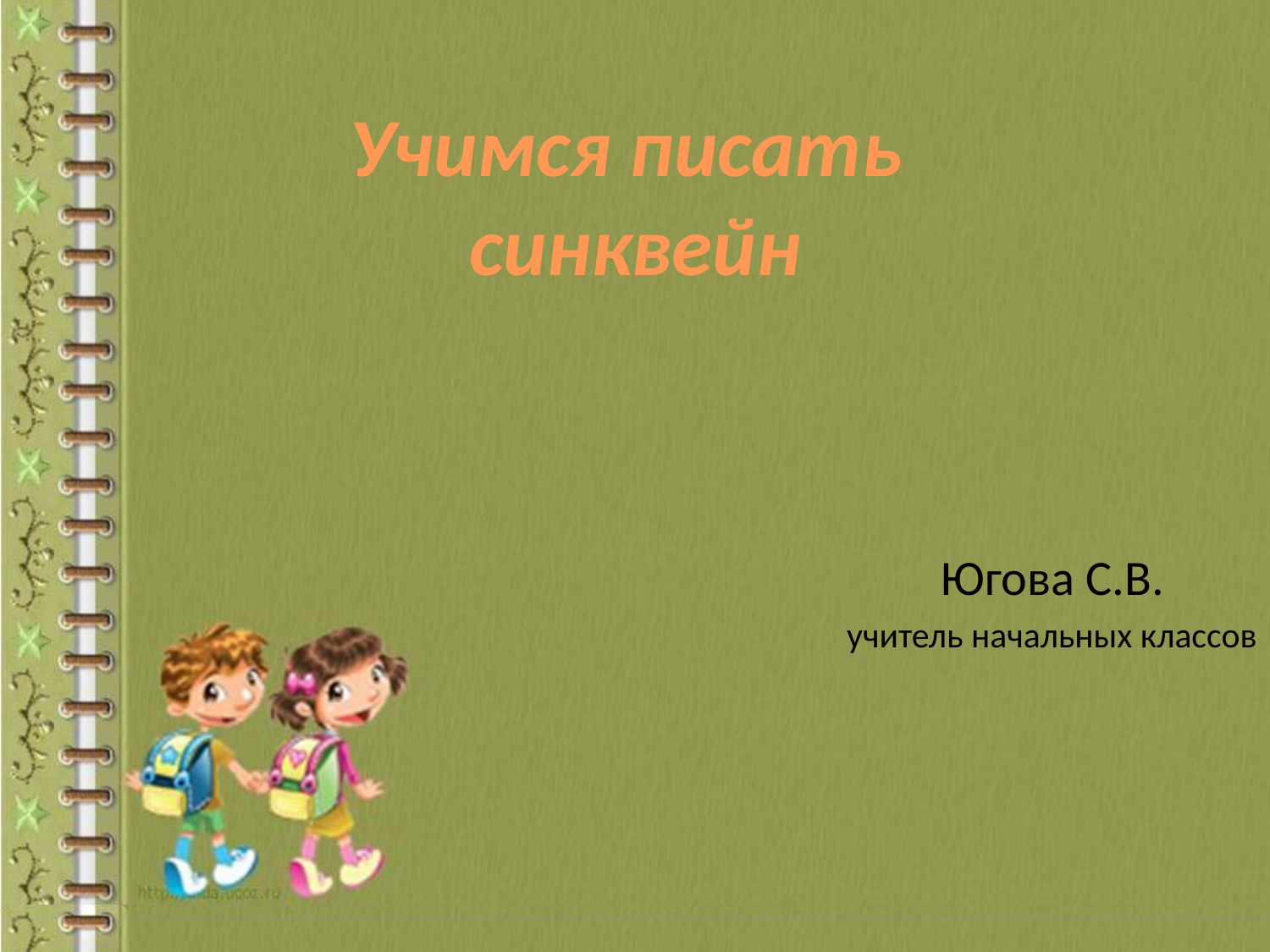

# Учимся писать синквейн
                         Югова С.В.
учитель начальных классов